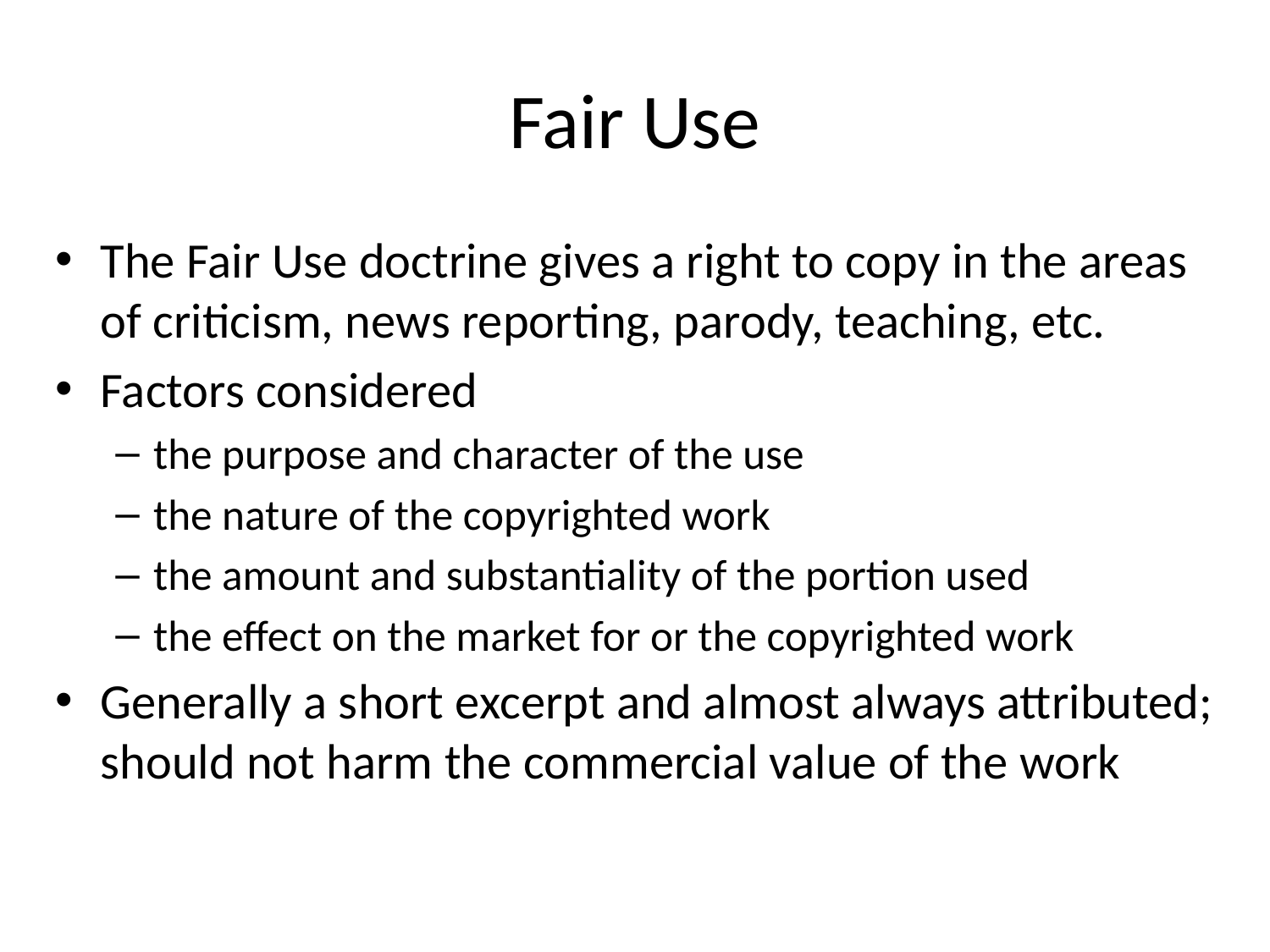

# Fair Use
The Fair Use doctrine gives a right to copy in the areas of criticism, news reporting, parody, teaching, etc.
Factors considered
the purpose and character of the use
the nature of the copyrighted work
the amount and substantiality of the portion used
the effect on the market for or the copyrighted work
Generally a short excerpt and almost always attributed; should not harm the commercial value of the work